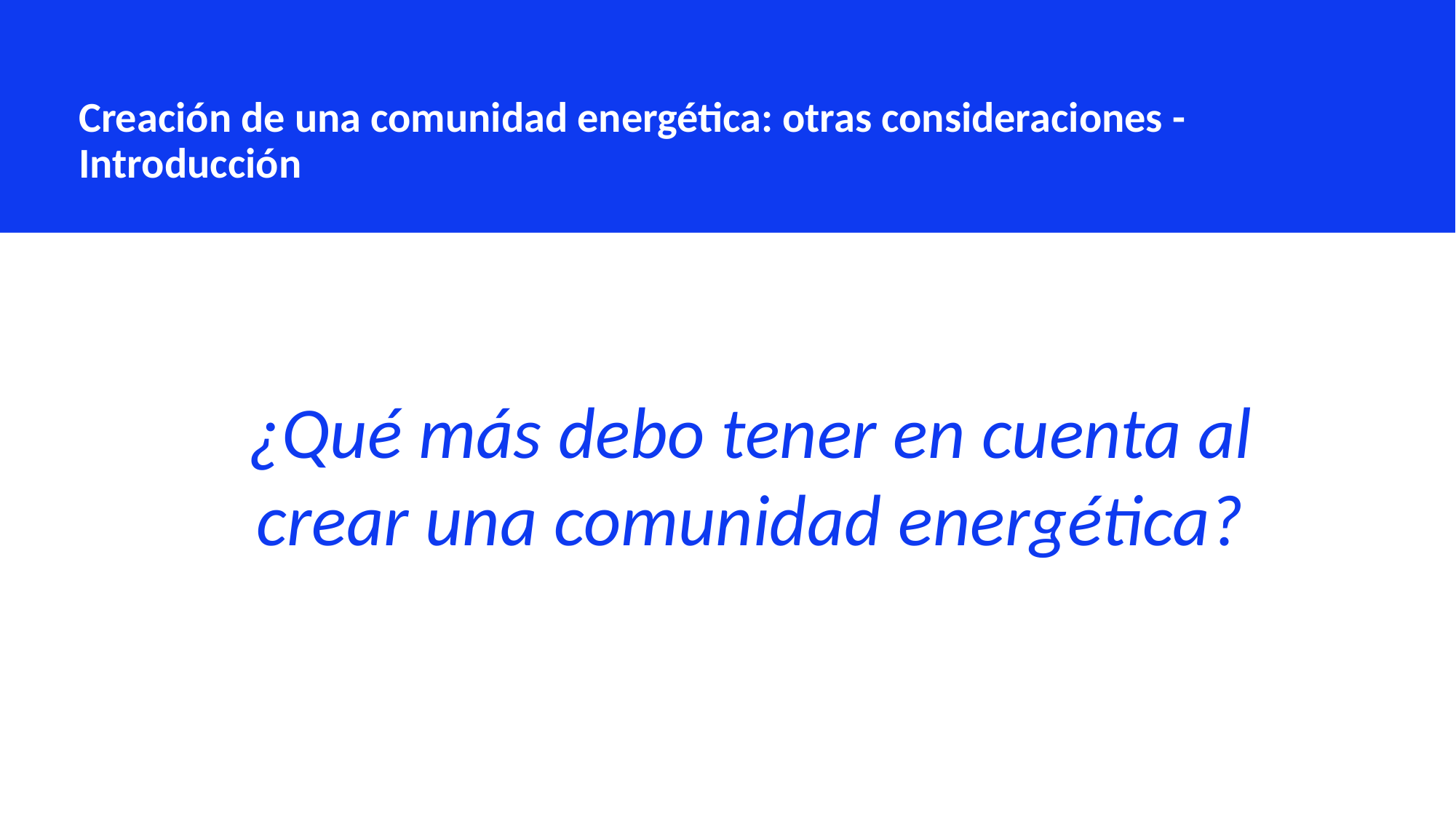

Creación de una comunidad energética: otras consideraciones - Introducción

¿Qué más debo tener en cuenta al crear una comunidad energética?